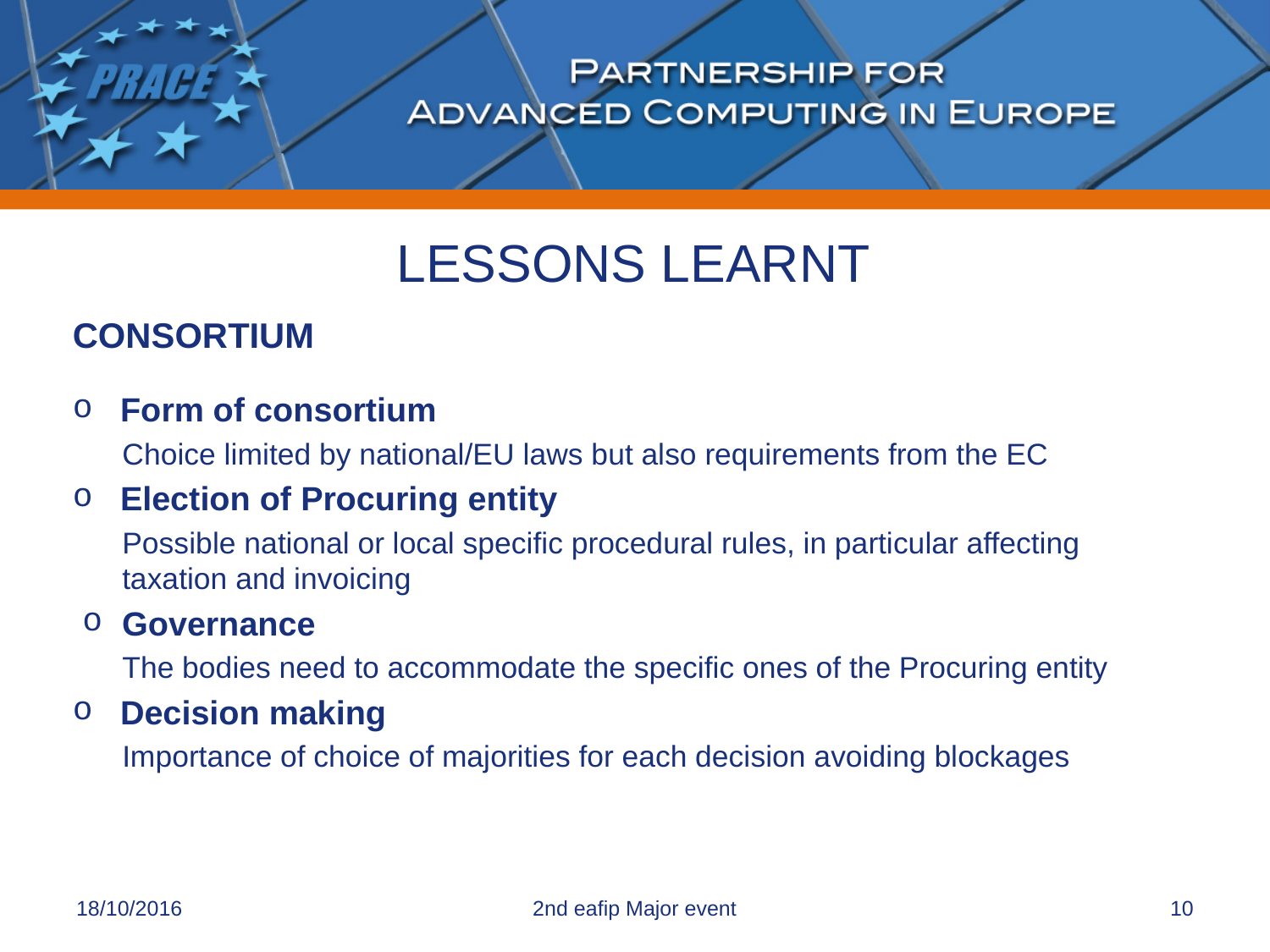

# LESSONS LEARNT
Consortium

Form of consortium
Choice limited by national/EU laws but also requirements from the EC
Election of Procuring entity
Possible national or local specific procedural rules, in particular affecting taxation and invoicing
Governance
The bodies need to accommodate the specific ones of the Procuring entity
Decision making
Importance of choice of majorities for each decision avoiding blockages
18/10/2016
2nd eafip Major event
10